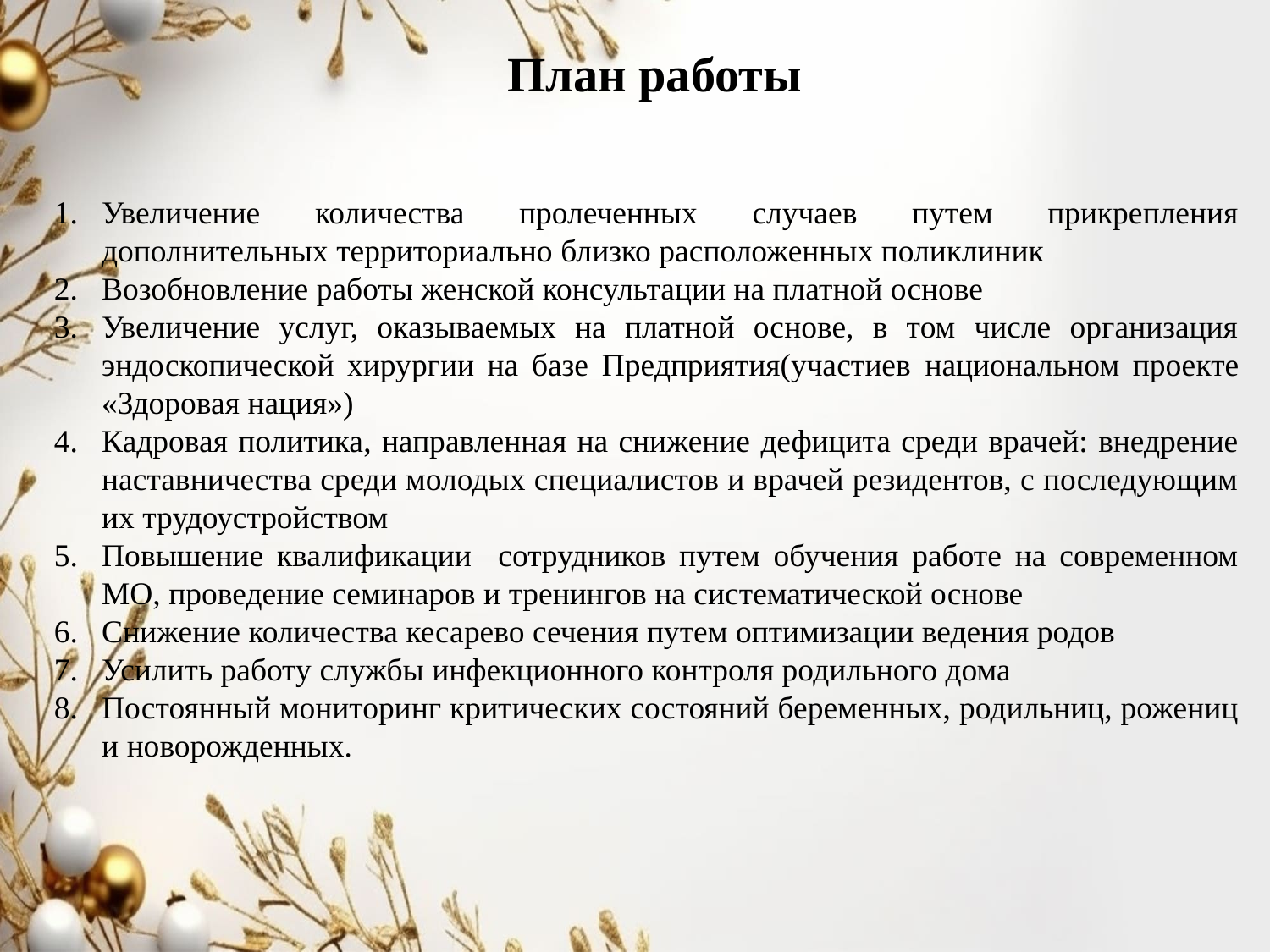

План работы
Увеличение количества пролеченных случаев путем прикрепления дополнительных территориально близко расположенных поликлиник
Возобновление работы женской консультации на платной основе
Увеличение услуг, оказываемых на платной основе, в том числе организация эндоскопической хирургии на базе Предприятия(участиев национальном проекте «Здоровая нация»)
Кадровая политика, направленная на снижение дефицита среди врачей: внедрение наставничества среди молодых специалистов и врачей резидентов, с последующим их трудоустройством
Повышение квалификации  сотрудников путем обучения работе на современном МО, проведение семинаров и тренингов на систематической основе
Снижение количества кесарево сечения путем оптимизации ведения родов
Усилить работу службы инфекционного контроля родильного дома
Постоянный мониторинг критических состояний беременных, родильниц, рожениц и новорожденных.